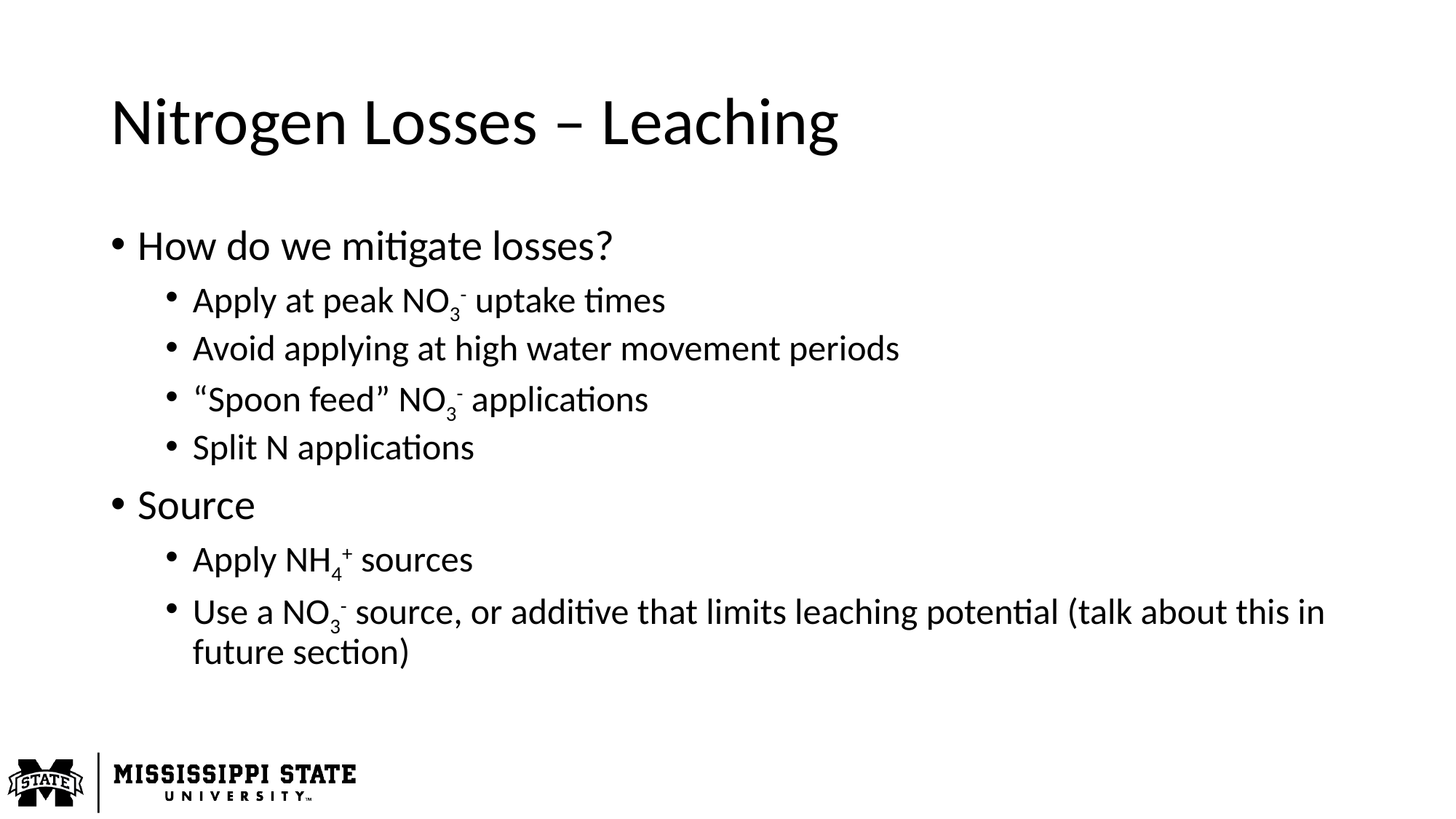

# Nitrogen Losses – Leaching
How do we mitigate losses?
Apply at peak NO3- uptake times
Avoid applying at high water movement periods
“Spoon feed” NO3- applications
Split N applications
Source
Apply NH4+ sources
Use a NO3- source, or additive that limits leaching potential (talk about this in future section)